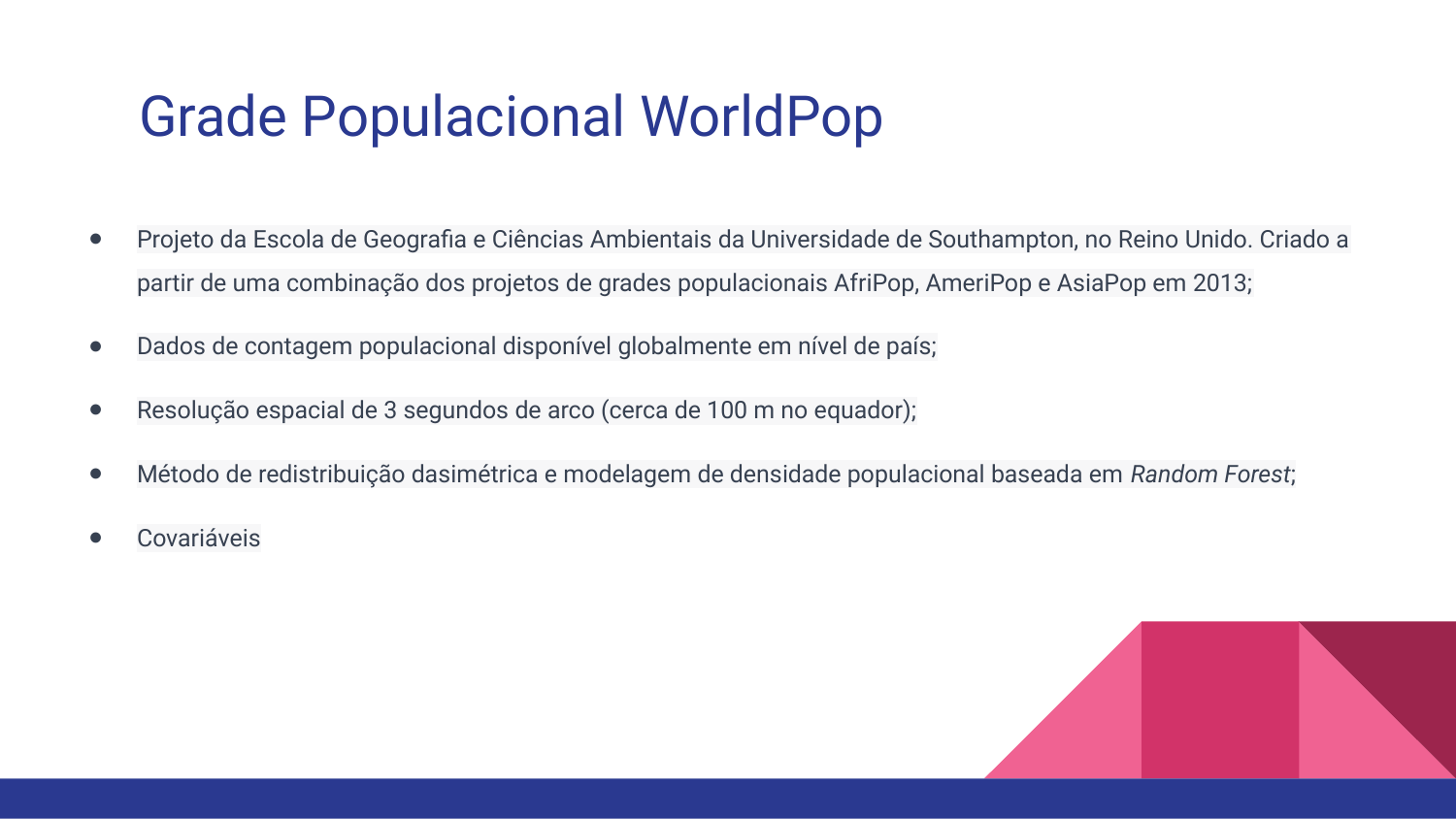

# Grade Populacional WorldPop
Projeto da Escola de Geografia e Ciências Ambientais da Universidade de Southampton, no Reino Unido. Criado a partir de uma combinação dos projetos de grades populacionais AfriPop, AmeriPop e AsiaPop em 2013;
Dados de contagem populacional disponível globalmente em nível de país;
Resolução espacial de 3 segundos de arco (cerca de 100 m no equador);
Método de redistribuição dasimétrica e modelagem de densidade populacional baseada em Random Forest;
Covariáveis